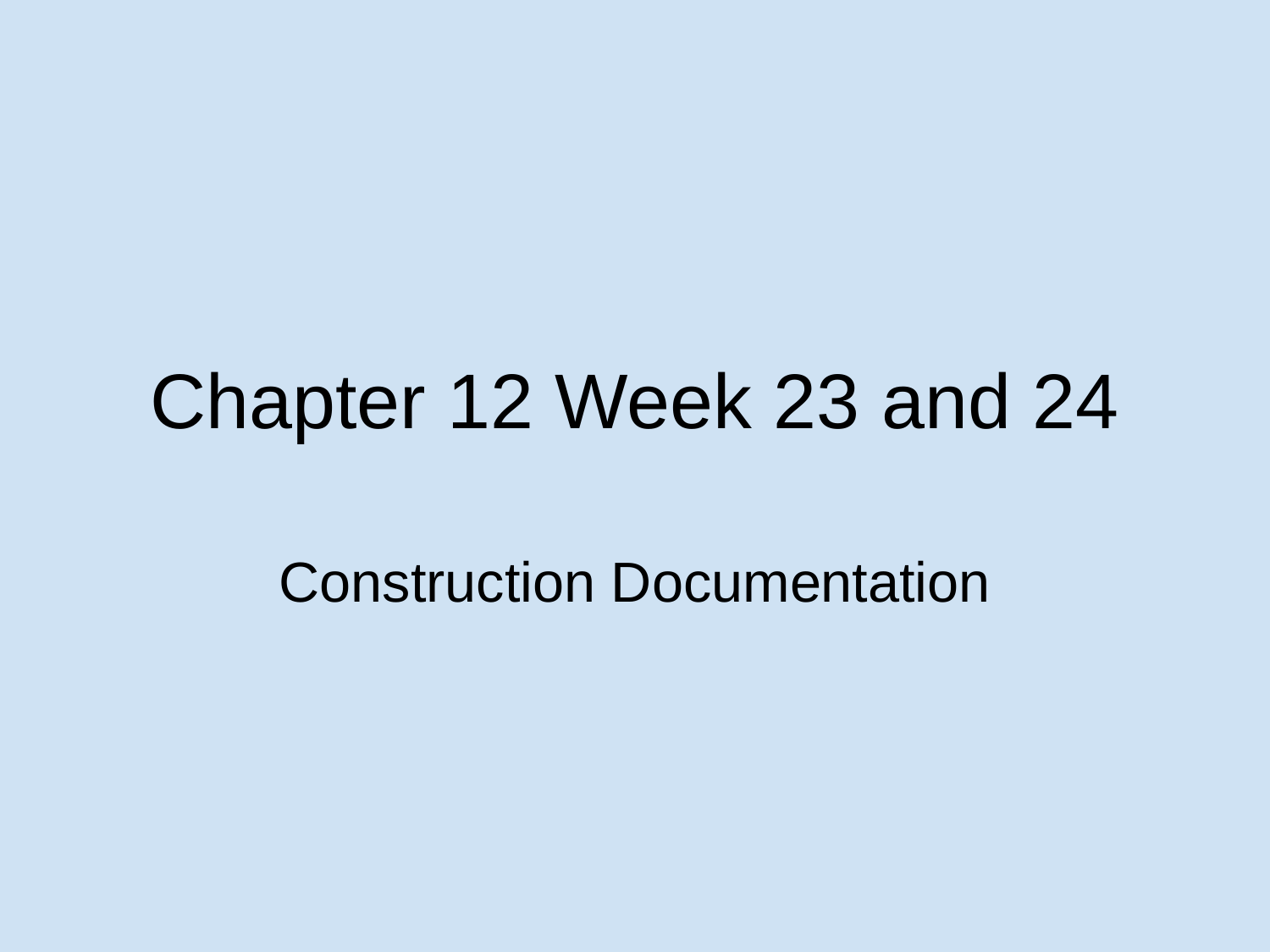

# Chapter 12 Week 23 and 24
Construction Documentation